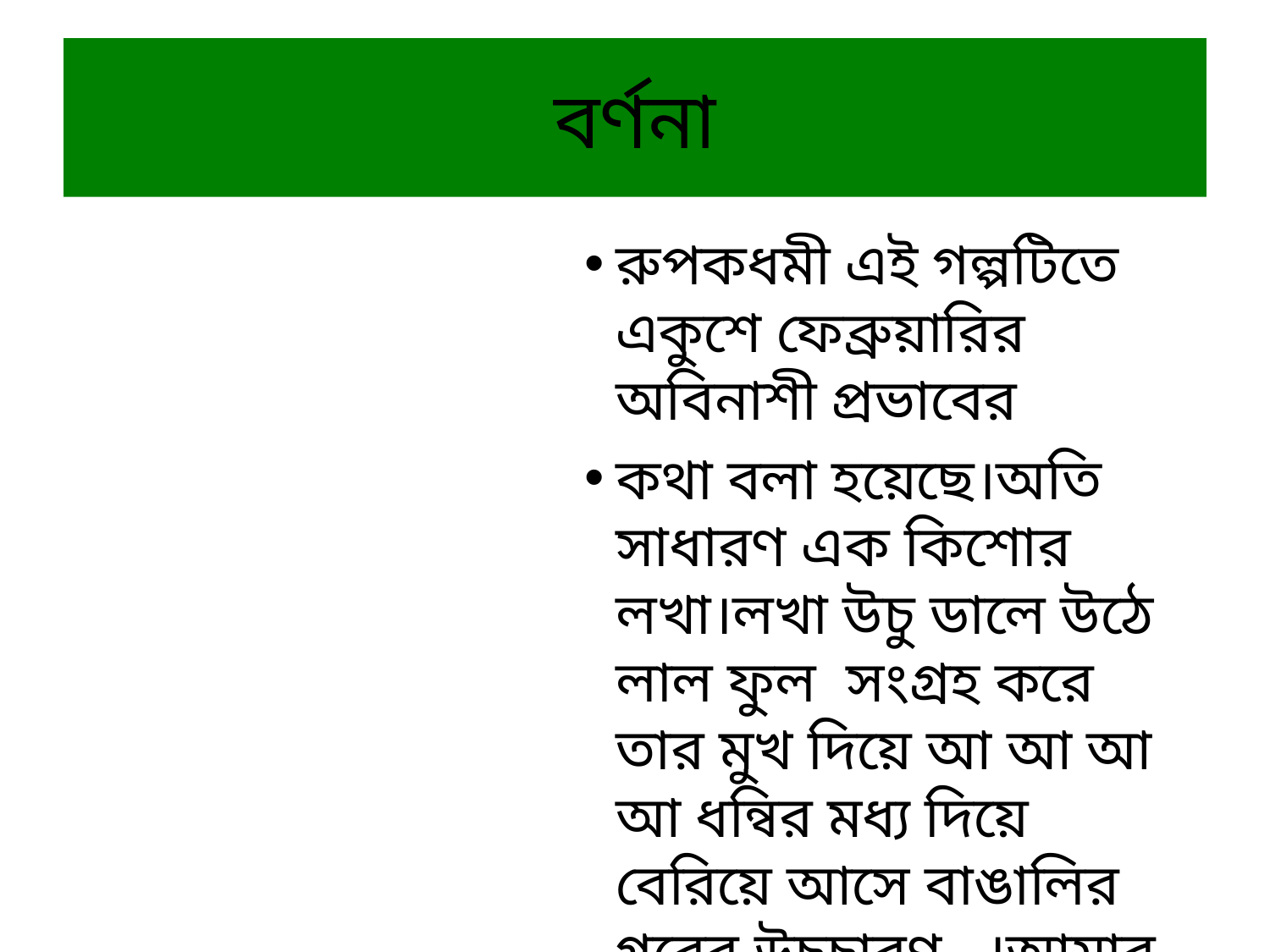

# বর্ণনা
রুপকধমী এই গল্পটিতে একুশে ফেব্রুয়ারির অবিনাশী প্রভাবের
কথা বলা হয়েছে।অতি সাধারণ এক কিশোর লখা।লখা উচু ডালে উঠে লাল ফুল  সংগ্রহ করে তার মুখ দিয়ে আ আ আ আ ধন্বির মধ্য দিয়ে বেরিয়ে আসে বাঙালির গবের উচচারণ –।আমার ভাইয়ের রক্তে রাঙানো এুকুশে ফেব্রুয়ারি’ ।